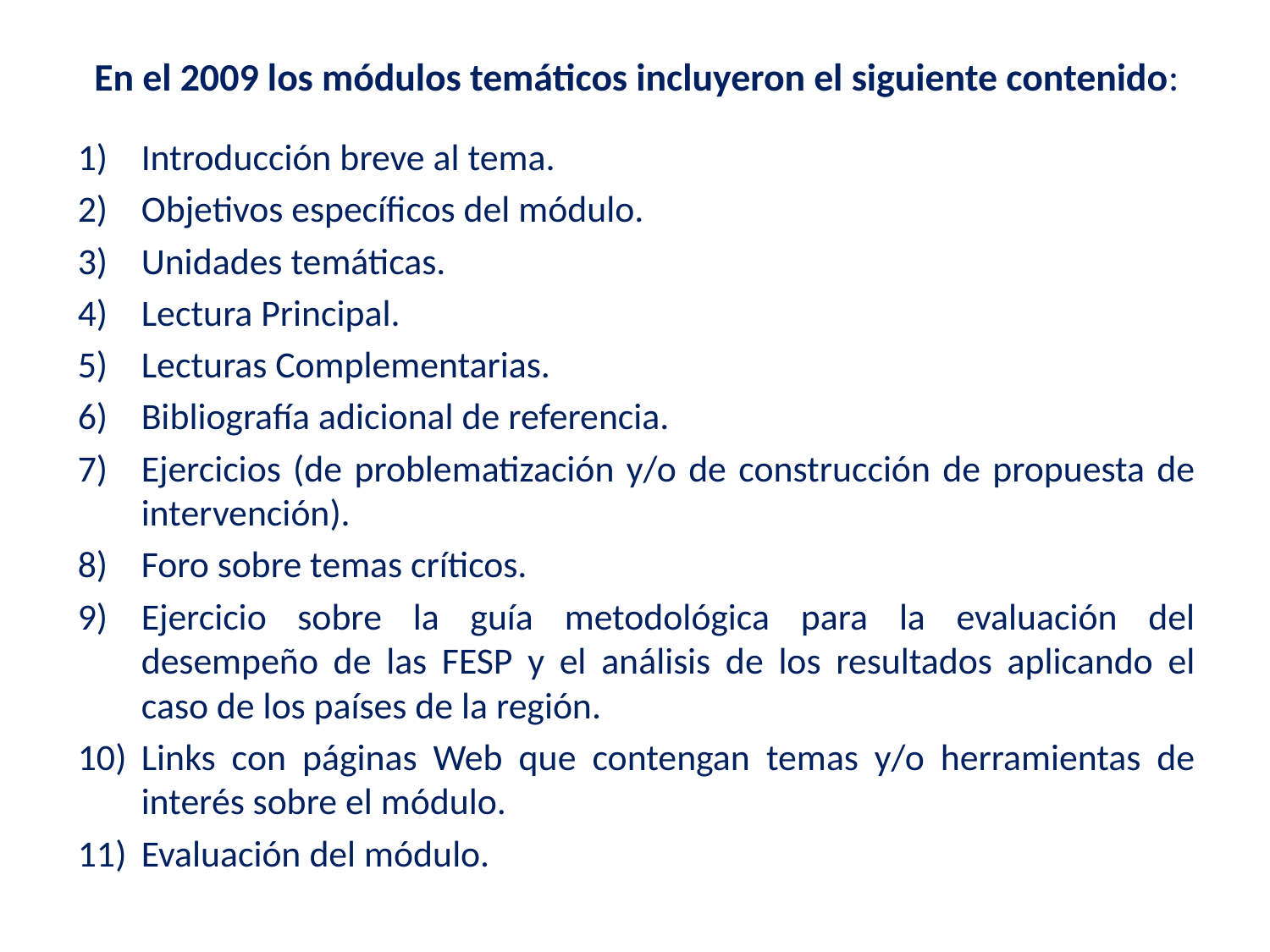

En el 2009 los módulos temáticos incluyeron el siguiente contenido:

Introducción breve al tema.
Objetivos específicos del módulo.
Unidades temáticas.
Lectura Principal.
Lecturas Complementarias.
Bibliografía adicional de referencia.
Ejercicios (de problematización y/o de construcción de propuesta de intervención).
Foro sobre temas críticos.
Ejercicio sobre la guía metodológica para la evaluación del desempeño de las FESP y el análisis de los resultados aplicando el caso de los países de la región.
Links con páginas Web que contengan temas y/o herramientas de interés sobre el módulo.
Evaluación del módulo.